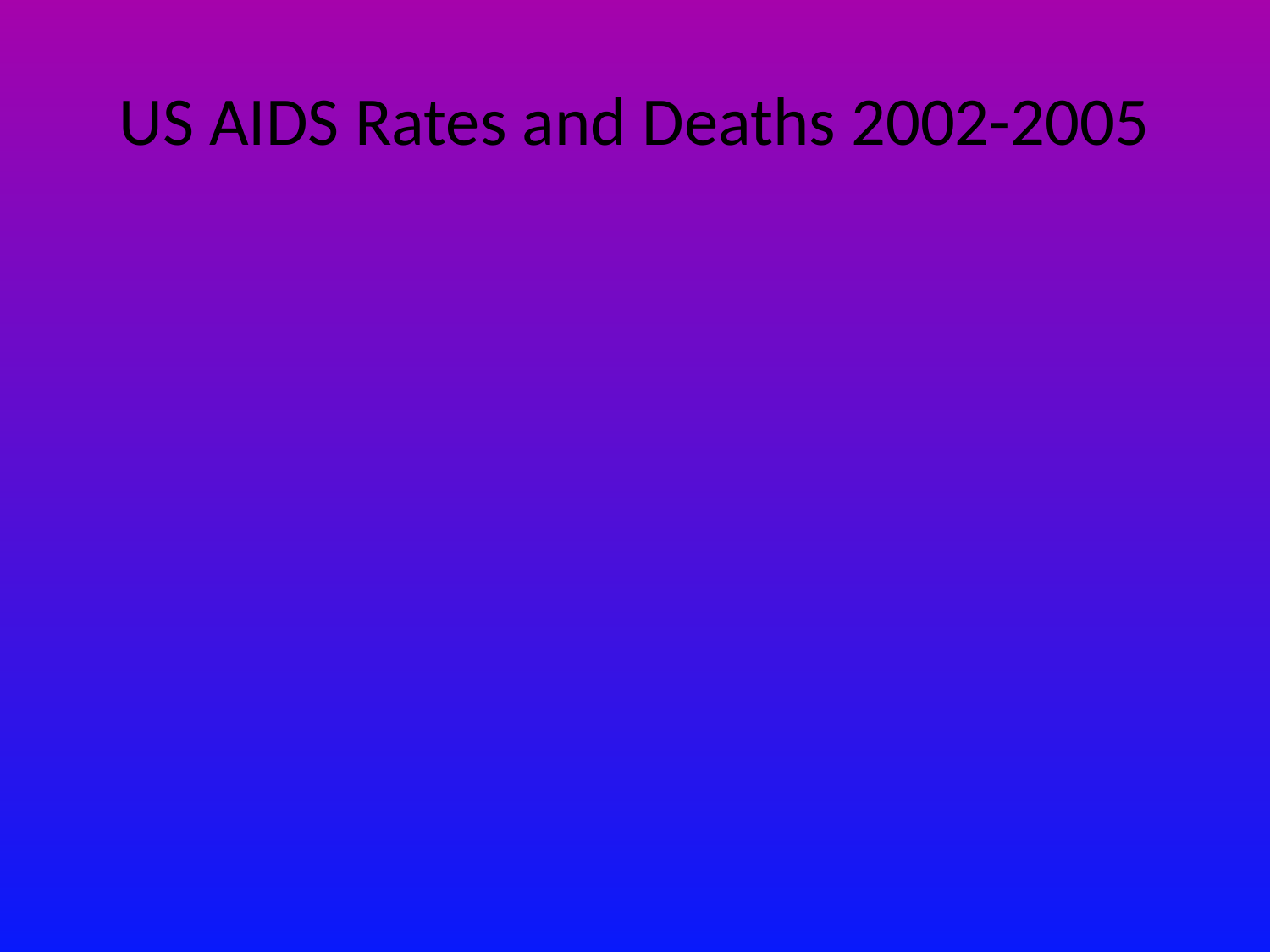

# US AIDS Rates and Deaths 2002-2005